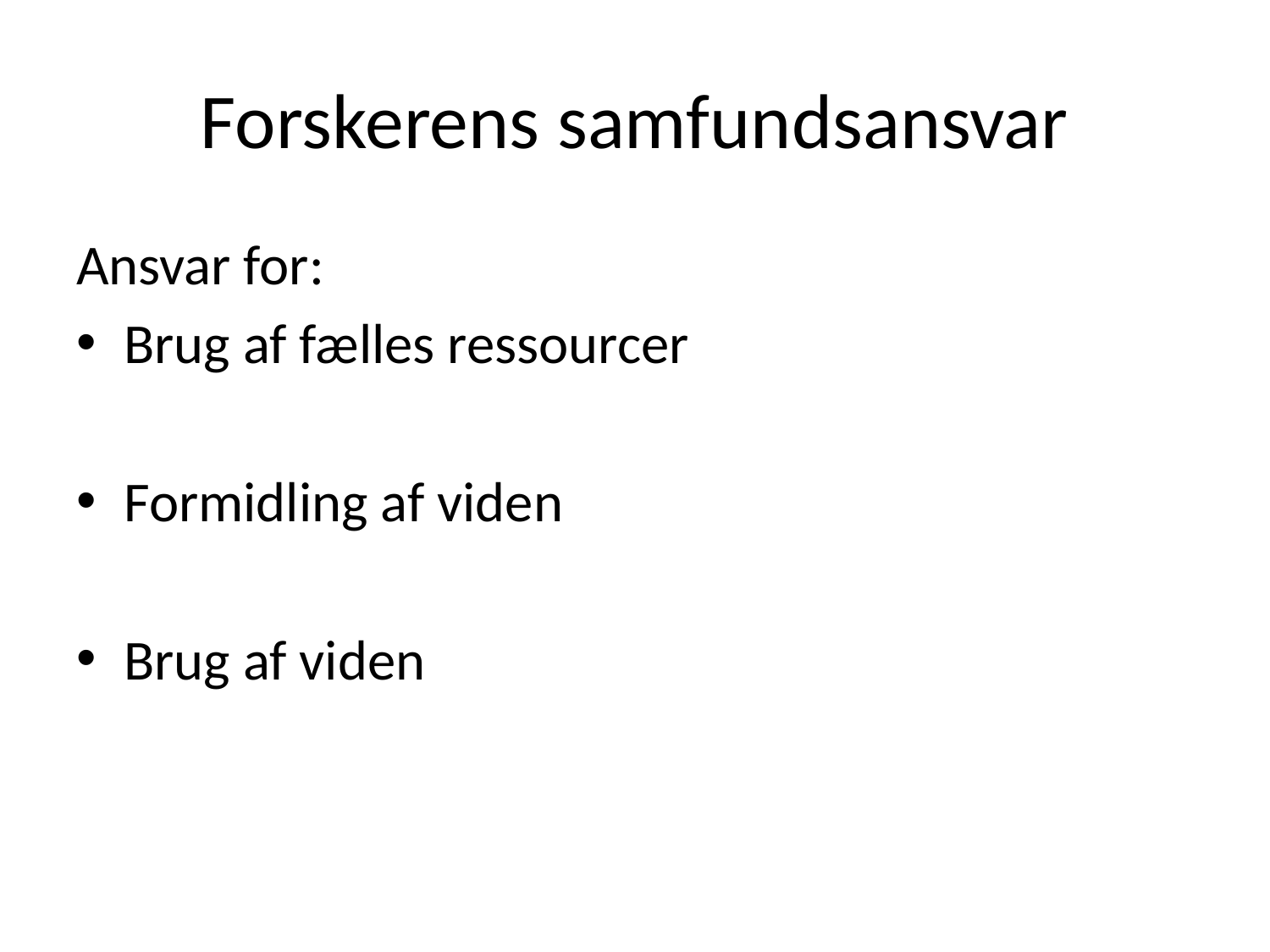

# Forskerens samfundsansvar
Ansvar for:
Brug af fælles ressourcer

Formidling af viden

Brug af viden